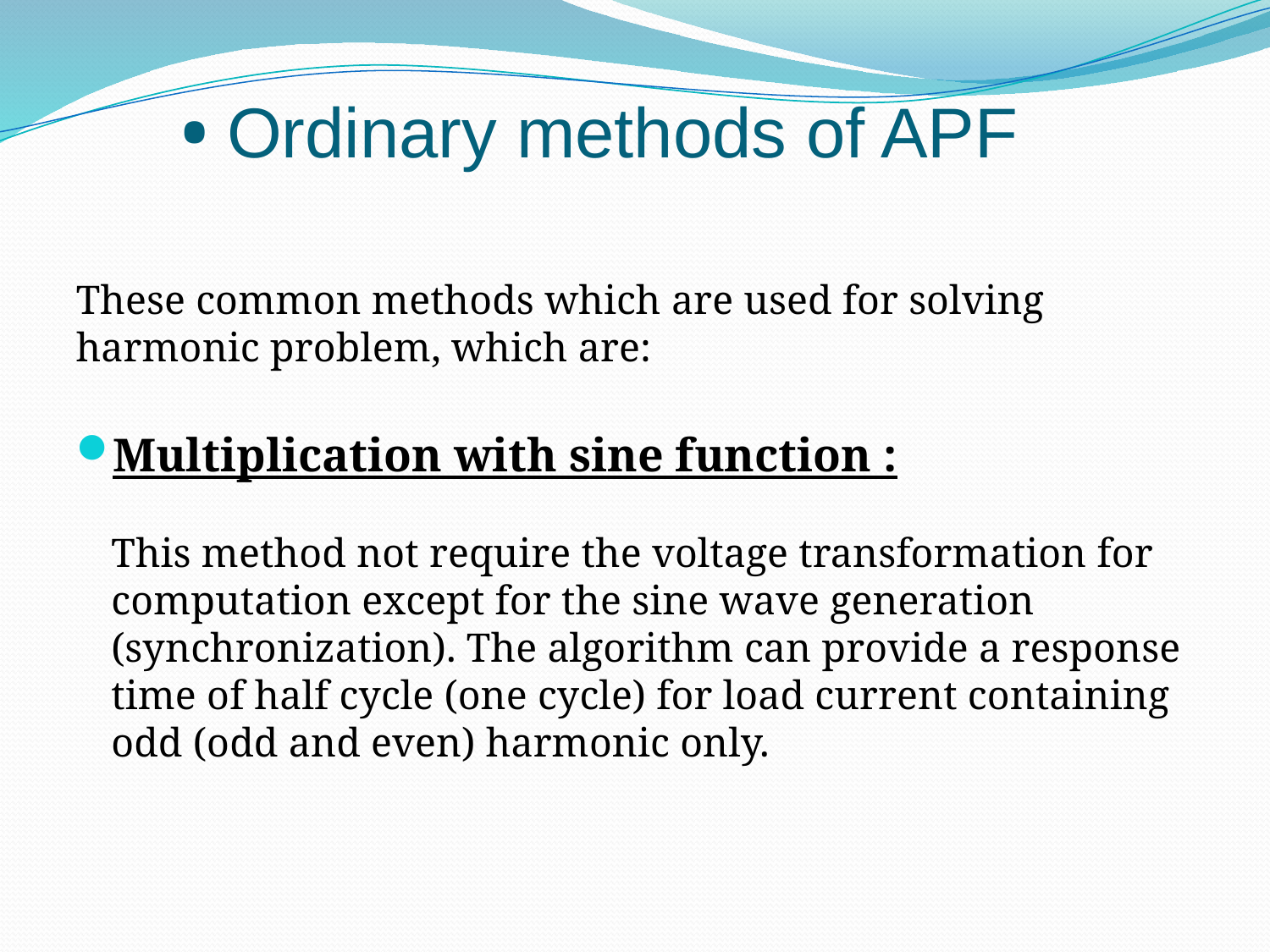

# • Ordinary methods of APF
These common methods which are used for solving harmonic problem, which are:
Multiplication with sine function :
This method not require the voltage transformation for computation except for the sine wave generation (synchronization). The algorithm can provide a response time of half cycle (one cycle) for load current containing odd (odd and even) harmonic only.